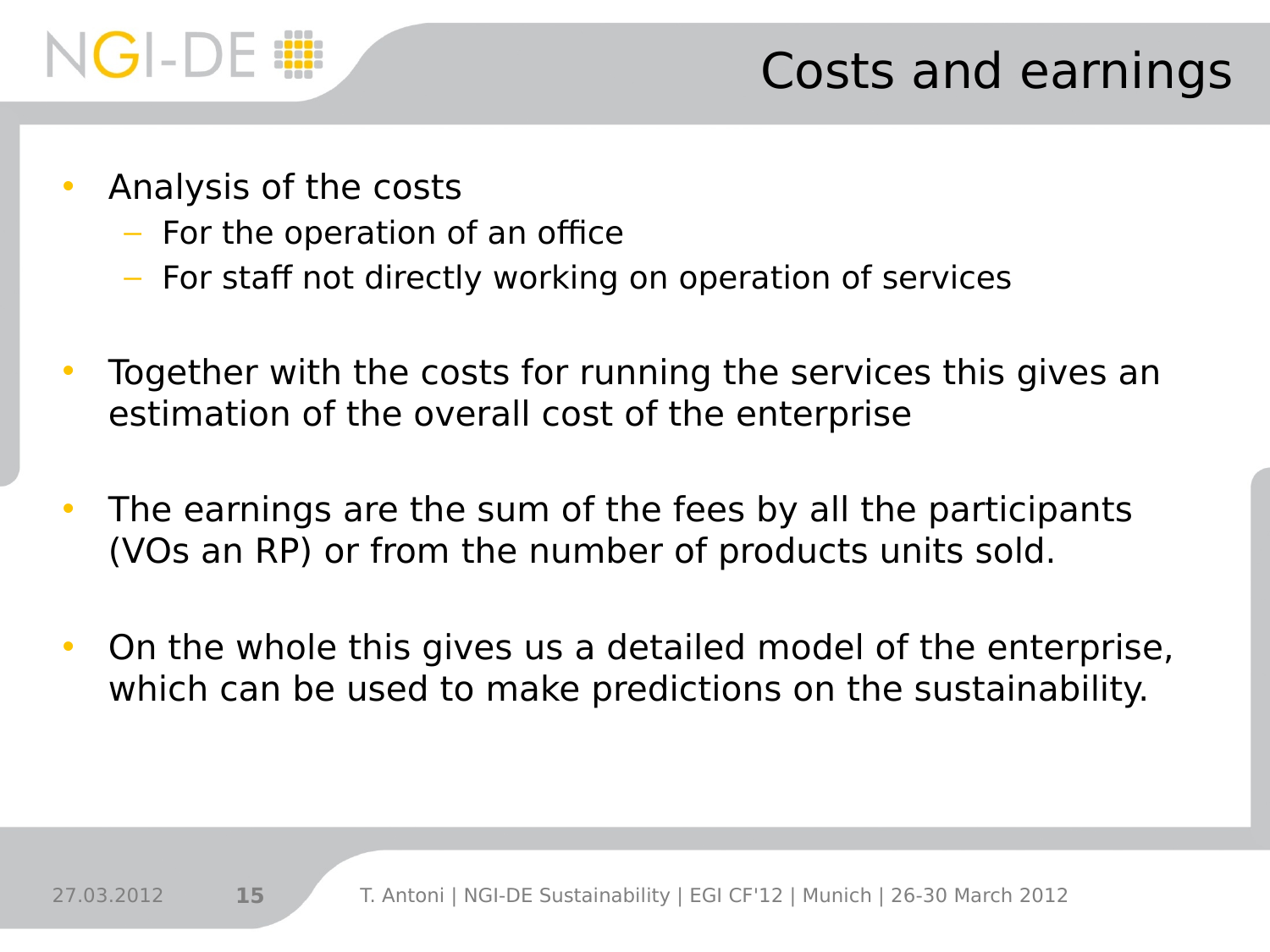

# Costs and earnings
Analysis of the costs
For the operation of an office
For staff not directly working on operation of services

Together with the costs for running the services this gives an estimation of the overall cost of the enterprise

The earnings are the sum of the fees by all the participants (VOs an RP) or from the number of products units sold.

On the whole this gives us a detailed model of the enterprise, which can be used to make predictions on the sustainability.
27.03.2012
15
T. Antoni | NGI-DE Sustainability | EGI CF'12 | Munich | 26-30 March 2012